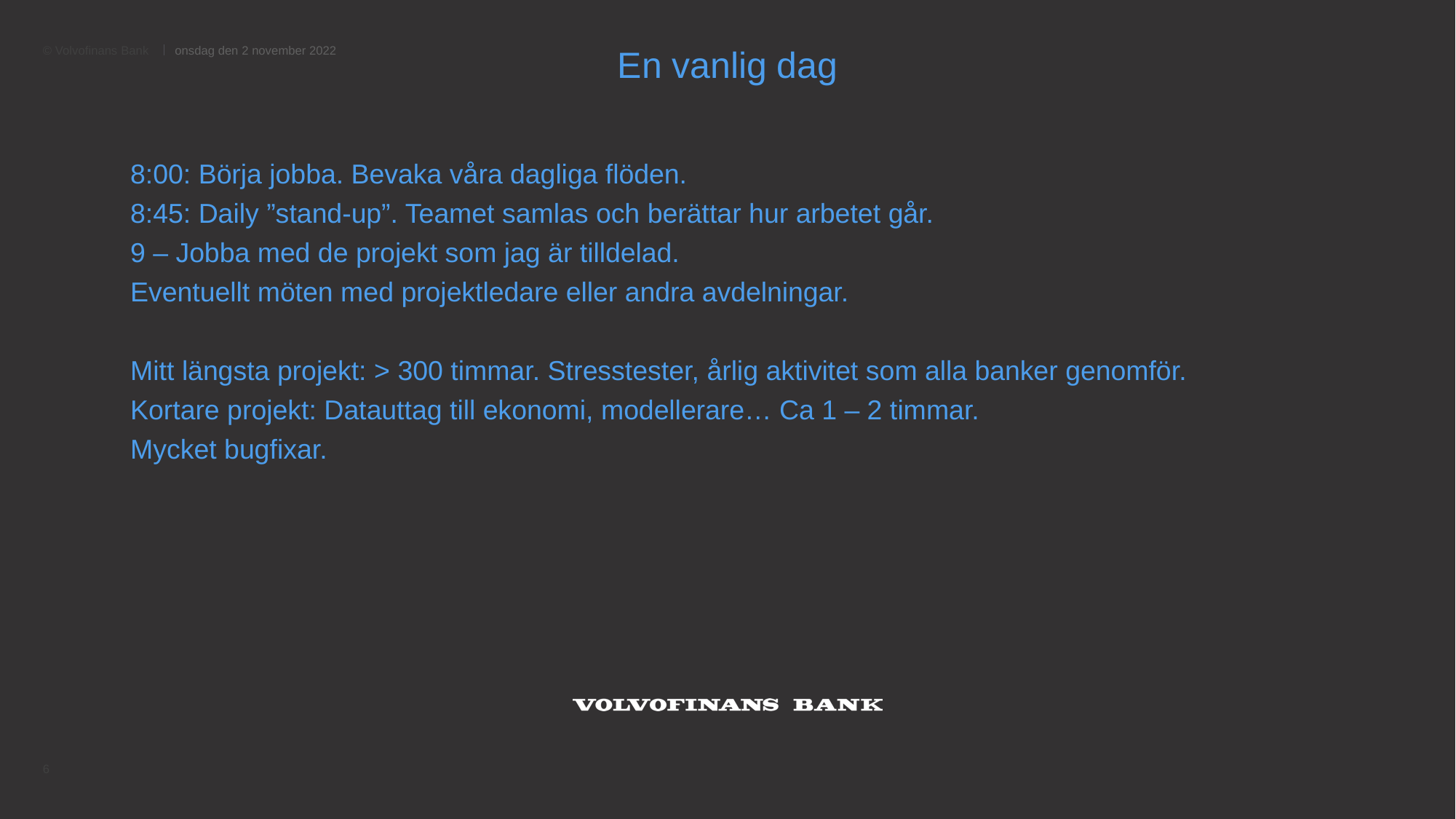

En vanlig dag
onsdag den 2 november 2022
8:00: Börja jobba. Bevaka våra dagliga flöden.
8:45: Daily ”stand-up”. Teamet samlas och berättar hur arbetet går.
9 – Jobba med de projekt som jag är tilldelad.
Eventuellt möten med projektledare eller andra avdelningar.

Mitt längsta projekt: > 300 timmar. Stresstester, årlig aktivitet som alla banker genomför.
Kortare projekt: Datauttag till ekonomi, modellerare… Ca 1 – 2 timmar.
Mycket bugfixar.
6